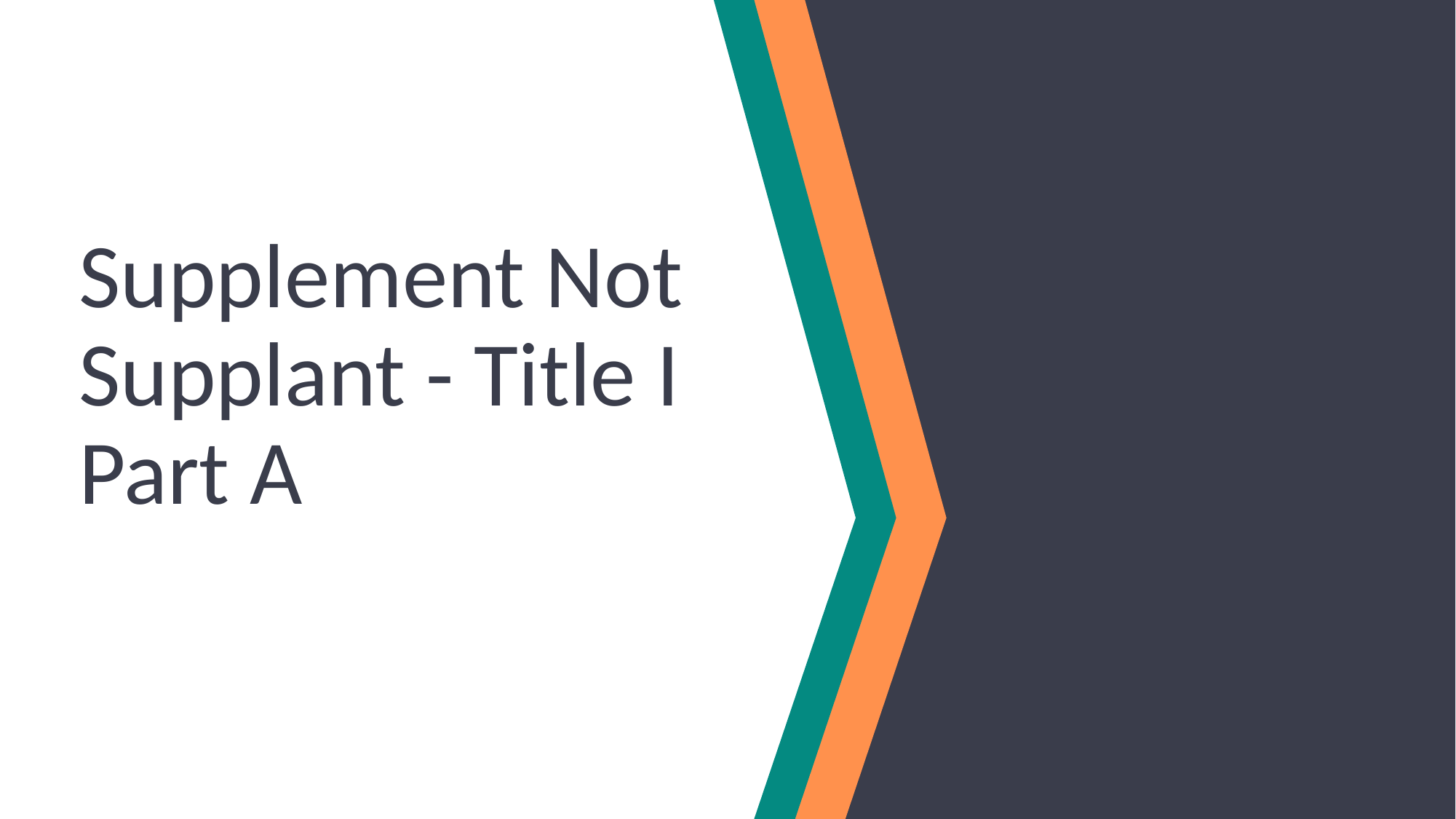

# Supplement Not Supplant - Title I Part A